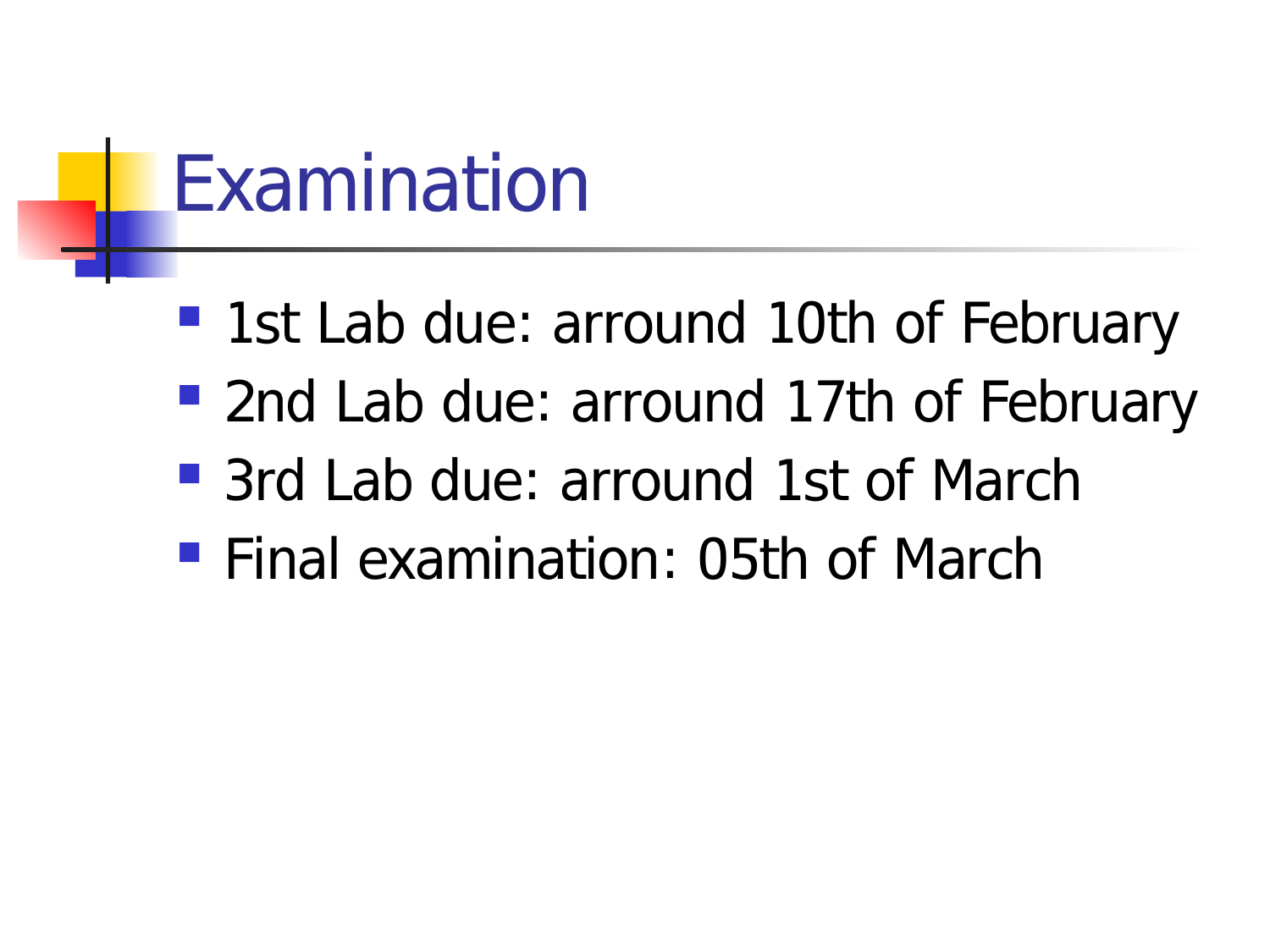

# Examination
1st Lab due: arround 10th of February
2nd Lab due: arround 17th of February
3rd Lab due: arround 1st of March
Final examination: 05th of March